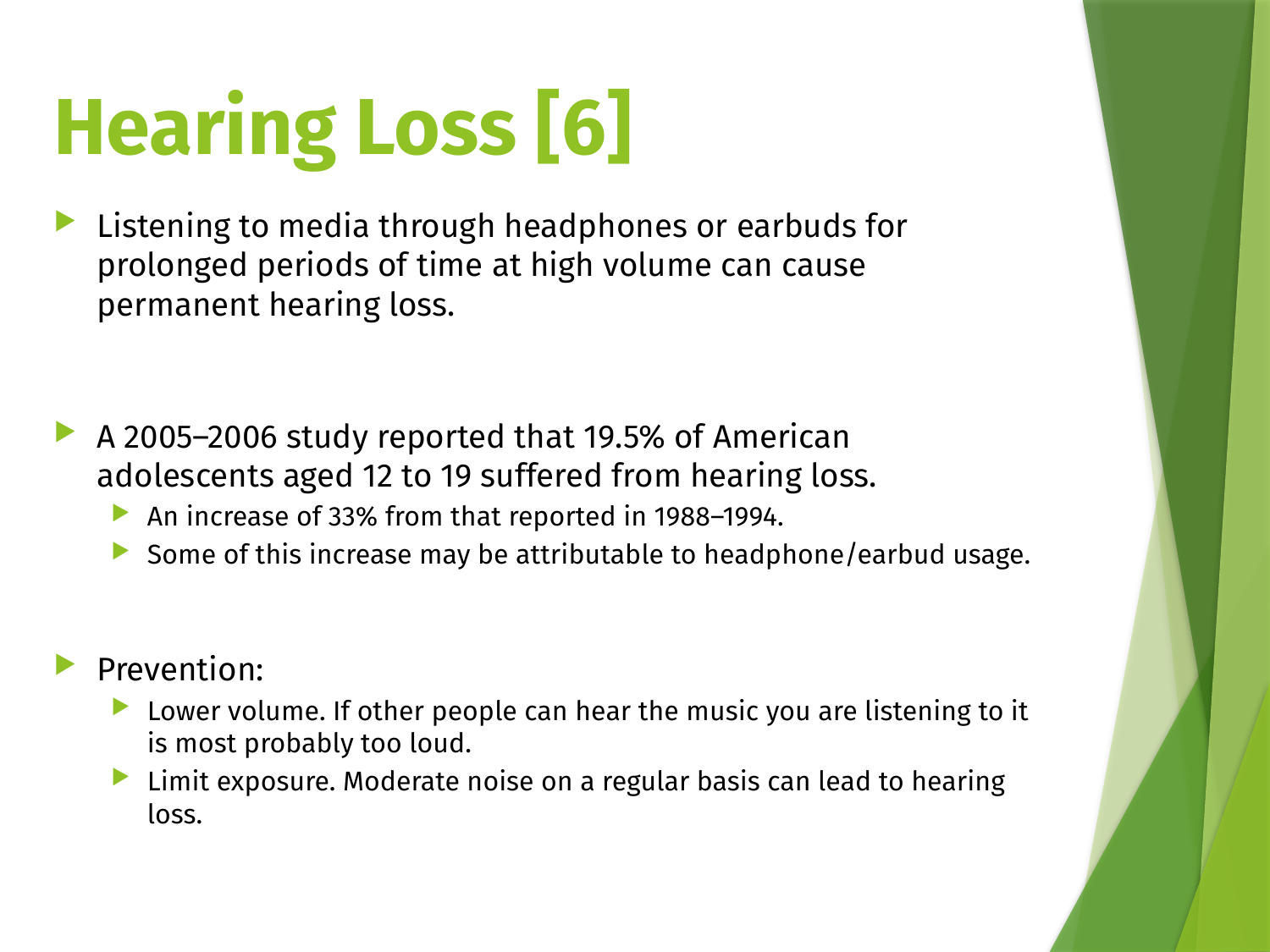

# Hearing Loss [6]
Listening to media through headphones or earbuds for prolonged periods of time at high volume can cause permanent hearing loss.

A 2005–2006 study reported that 19.5% of American adolescents aged 12 to 19 suffered from hearing loss.
An increase of 33% from that reported in 1988–1994.
Some of this increase may be attributable to headphone/earbud usage.

Prevention:
Lower volume. If other people can hear the music you are listening to it is most probably too loud.
Limit exposure. Moderate noise on a regular basis can lead to hearing loss.